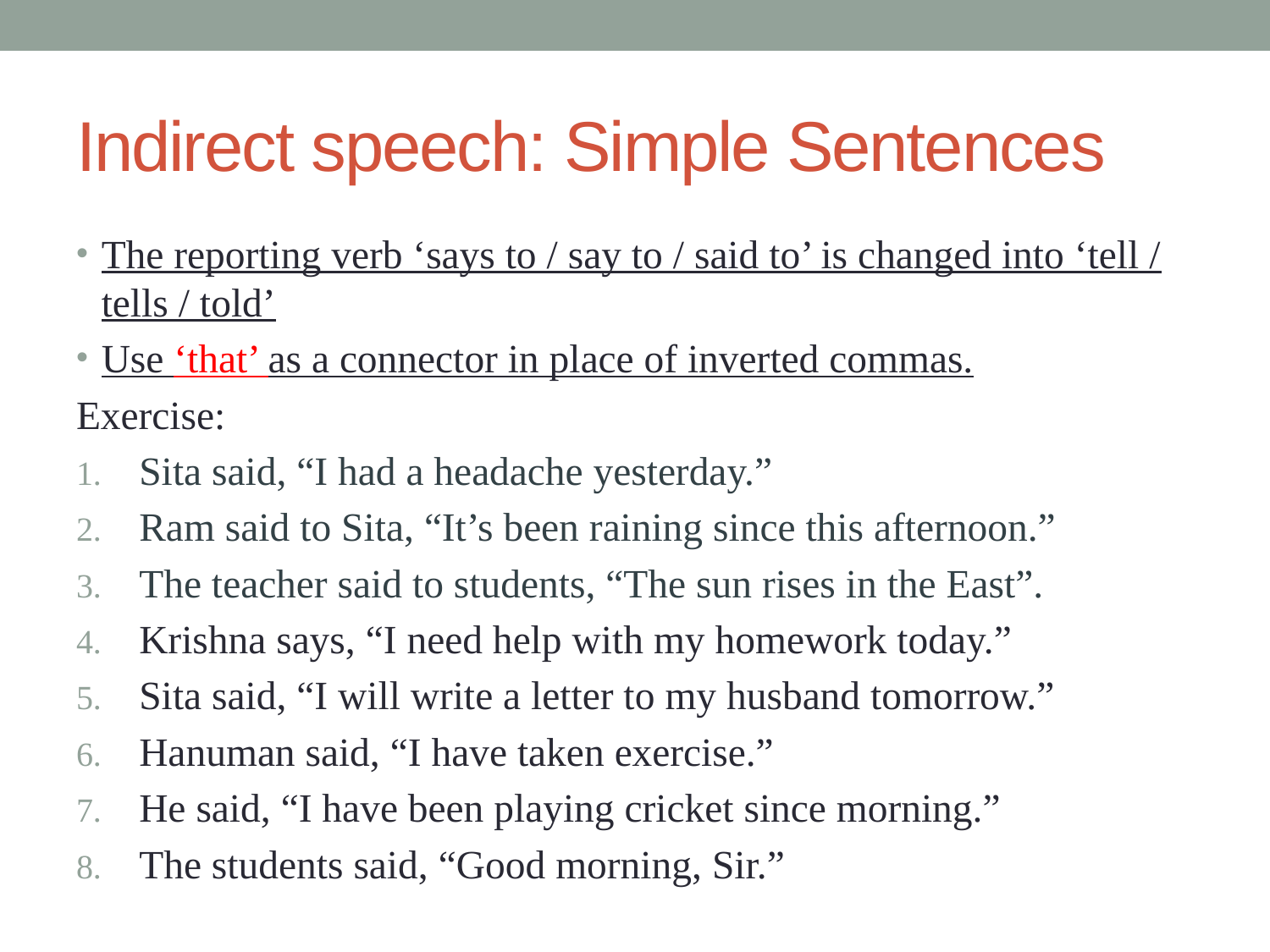

# Indirect speech: Simple Sentences
The reporting verb ‘says to / say to / said to’ is changed into ‘tell / tells / told’
Use ‘that’ as a connector in place of inverted commas.
Exercise:
Sita said, “I had a headache yesterday.”
Ram said to Sita, “It’s been raining since this afternoon.”
The teacher said to students, “The sun rises in the East”.
Krishna says, “I need help with my homework today.”
Sita said, “I will write a letter to my husband tomorrow.”
Hanuman said, “I have taken exercise.”
He said, “I have been playing cricket since morning.”
The students said, “Good morning, Sir.”